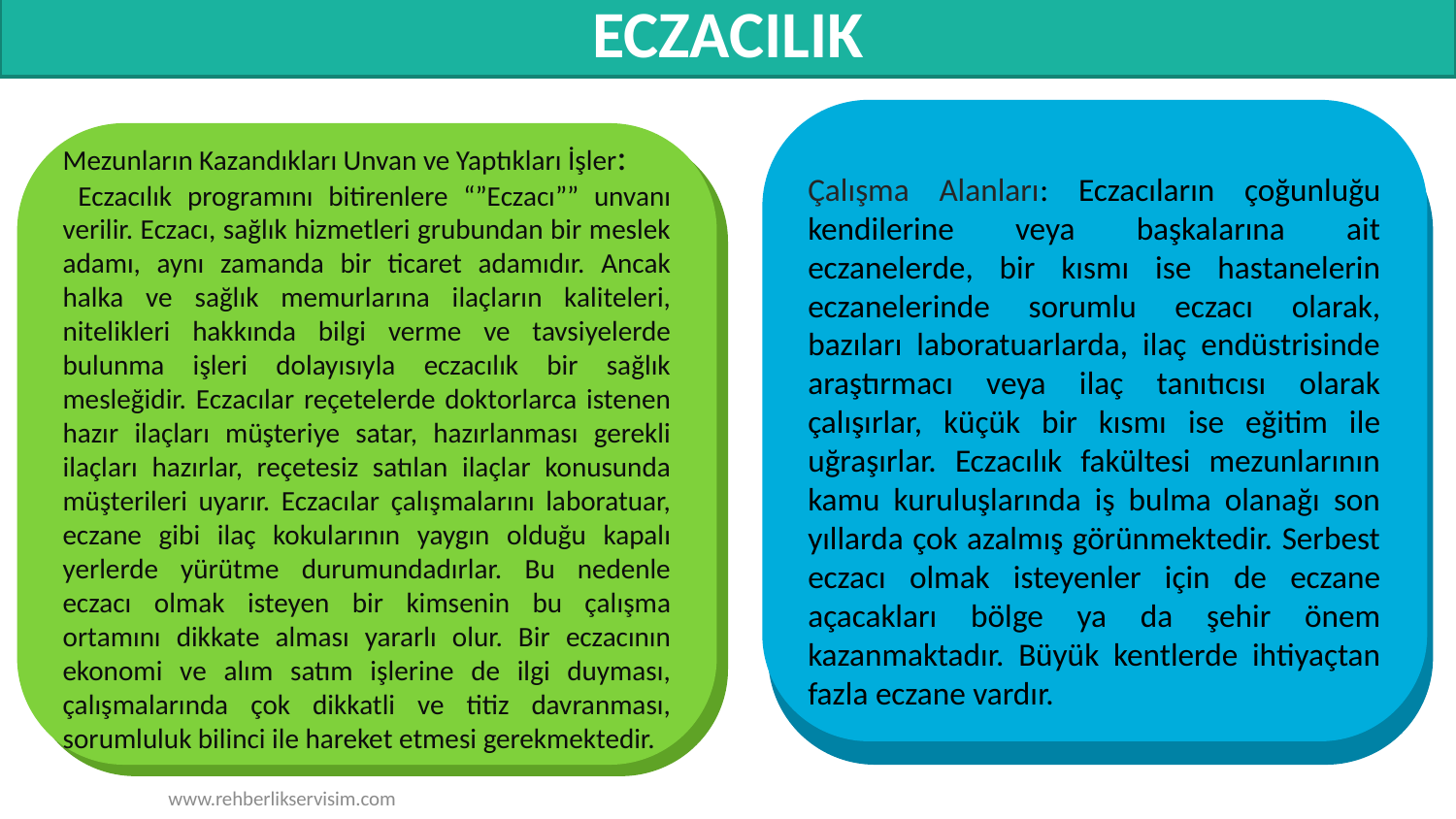

# ECZACILIK

Çalışma Alanları: Eczacıların çoğunluğu kendilerine veya başkalarına ait eczanelerde, bir kısmı ise hastanelerin eczanelerinde sorumlu eczacı olarak, bazıları laboratuarlarda, ilaç endüstrisinde araştırmacı veya ilaç tanıtıcısı olarak çalışırlar, küçük bir kısmı ise eğitim ile uğraşırlar. Eczacılık fakültesi mezunlarının kamu kuruluşlarında iş bulma olanağı son yıllarda çok azalmış görünmektedir. Serbest eczacı olmak isteyenler için de eczane açacakları bölge ya da şehir önem kazanmaktadır. Büyük kentlerde ihtiyaçtan fazla eczane vardır.

Mezunların Kazandıkları Unvan ve Yaptıkları İşler:
 Eczacılık programını bitirenlere “”Eczacı”” unvanı verilir. Eczacı, sağlık hizmetleri grubundan bir meslek adamı, aynı zamanda bir ticaret adamıdır. Ancak halka ve sağlık memurlarına ilaçların kaliteleri, nitelikleri hakkında bilgi verme ve tavsiyelerde bulunma işleri dolayısıyla eczacılık bir sağlık mesleğidir. Eczacılar reçetelerde doktorlarca istenen hazır ilaçları müşteriye satar, hazırlanması gerekli ilaçları hazırlar, reçetesiz satılan ilaçlar konusunda müşterileri uyarır. Eczacılar çalışmalarını laboratuar, eczane gibi ilaç kokularının yaygın olduğu kapalı yerlerde yürütme durumundadırlar. Bu nedenle eczacı olmak isteyen bir kimsenin bu çalışma ortamını dikkate alması yararlı olur. Bir eczacının ekonomi ve alım satım işlerine de ilgi duyması, çalışmalarında çok dikkatli ve titiz davranması, sorumluluk bilinci ile hareket etmesi gerekmektedir.

www.rehberlikservisim.com